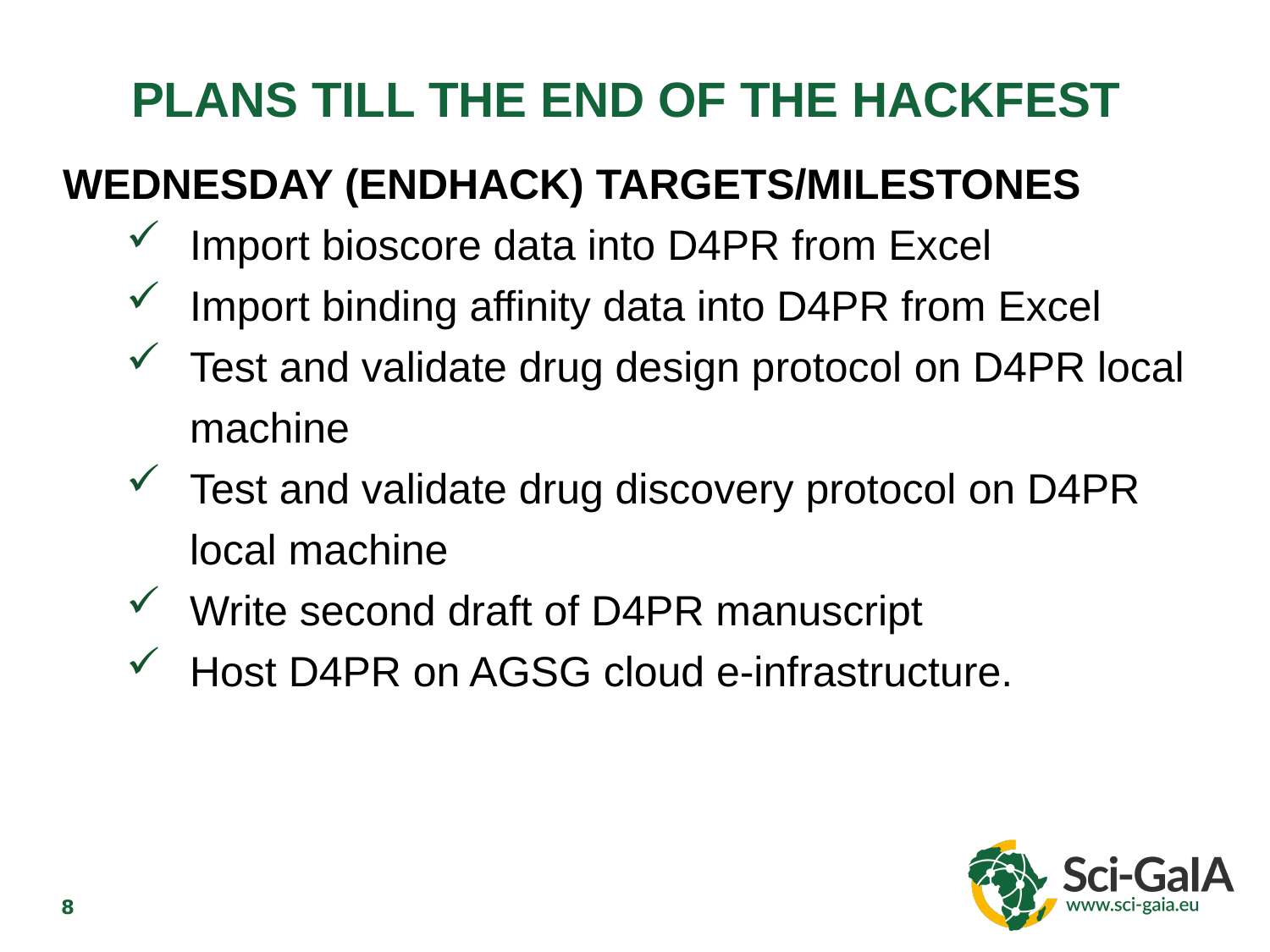

PLANS TILL THE END OF THE HACKFEST
WEDNESDAY (ENDHACK) TARGETS/MILESTONES
Import bioscore data into D4PR from Excel
Import binding affinity data into D4PR from Excel
Test and validate drug design protocol on D4PR local machine
Test and validate drug discovery protocol on D4PR local machine
Write second draft of D4PR manuscript
Host D4PR on AGSG cloud e-infrastructure.
8